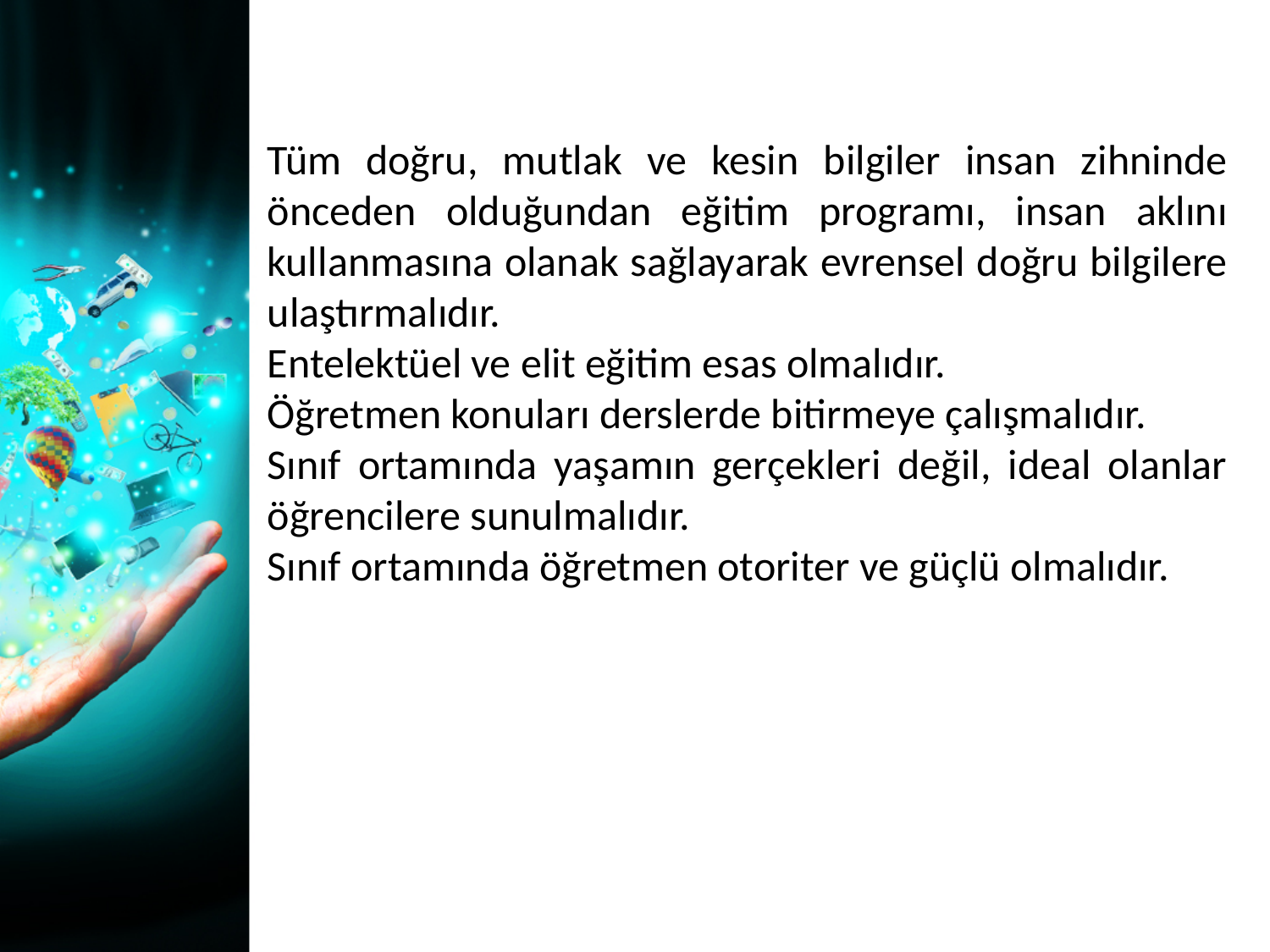

Tüm doğru, mutlak ve kesin bilgiler insan zihninde önceden olduğundan eğitim programı, insan aklını kullanmasına olanak sağlayarak evrensel doğru bilgilere ulaştırmalıdır.
Entelektüel ve elit eğitim esas olmalıdır.
Öğretmen konuları derslerde bitirmeye çalışmalıdır.
Sınıf ortamında yaşamın gerçekleri değil, ideal olanlar öğrencilere sunulmalıdır.
Sınıf ortamında öğretmen otoriter ve güçlü olmalıdır.